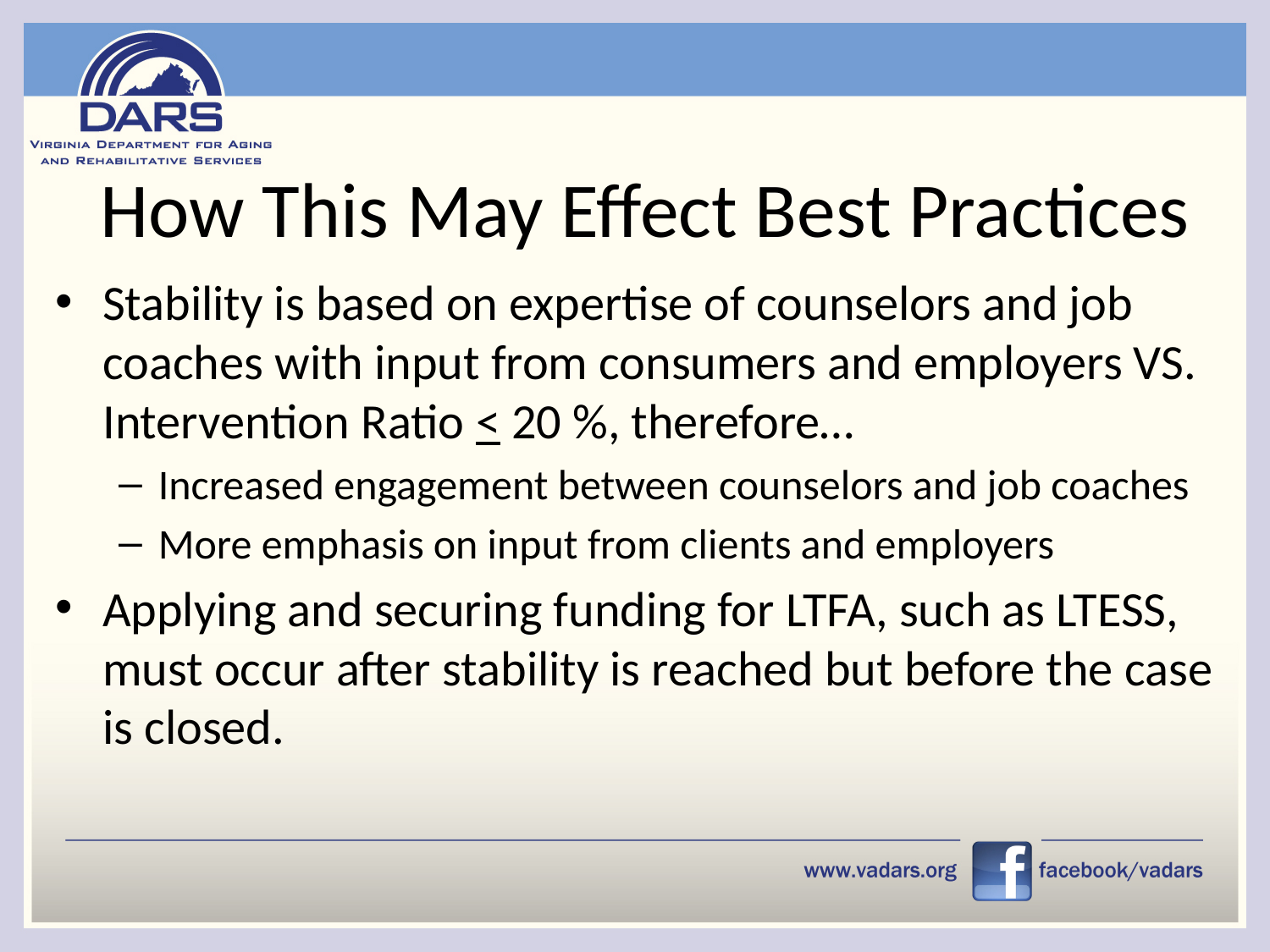

# How This May Effect Best Practices
Stability is based on expertise of counselors and job coaches with input from consumers and employers VS. Intervention Ratio < 20 %, therefore…
Increased engagement between counselors and job coaches
More emphasis on input from clients and employers
Applying and securing funding for LTFA, such as LTESS, must occur after stability is reached but before the case is closed.